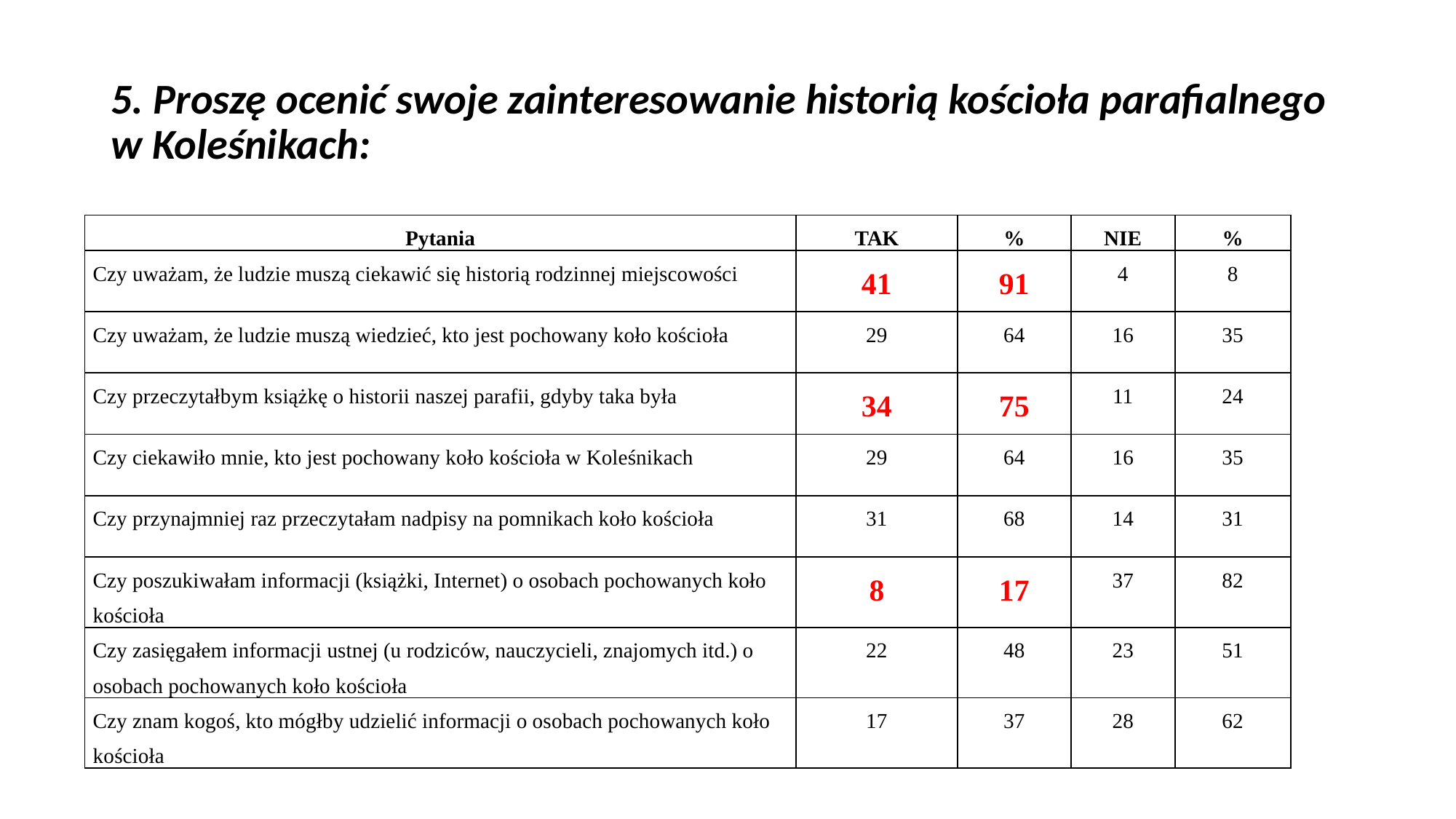

# 5. Proszę ocenić swoje zainteresowanie historią kościoła parafialnego w Koleśnikach:
| Pytania | TAK | % | NIE | % |
| --- | --- | --- | --- | --- |
| Czy uważam, że ludzie muszą ciekawić się historią rodzinnej miejscowości | 41 | 91 | 4 | 8 |
| Czy uważam, że ludzie muszą wiedzieć, kto jest pochowany koło kościoła | 29 | 64 | 16 | 35 |
| Czy przeczytałbym książkę o historii naszej parafii, gdyby taka była | 34 | 75 | 11 | 24 |
| Czy ciekawiło mnie, kto jest pochowany koło kościoła w Koleśnikach | 29 | 64 | 16 | 35 |
| Czy przynajmniej raz przeczytałam nadpisy na pomnikach koło kościoła | 31 | 68 | 14 | 31 |
| Czy poszukiwałam informacji (książki, Internet) o osobach pochowanych koło kościoła | 8 | 17 | 37 | 82 |
| Czy zasięgałem informacji ustnej (u rodziców, nauczycieli, znajomych itd.) o osobach pochowanych koło kościoła | 22 | 48 | 23 | 51 |
| Czy znam kogoś, kto mógłby udzielić informacji o osobach pochowanych koło kościoła | 17 | 37 | 28 | 62 |